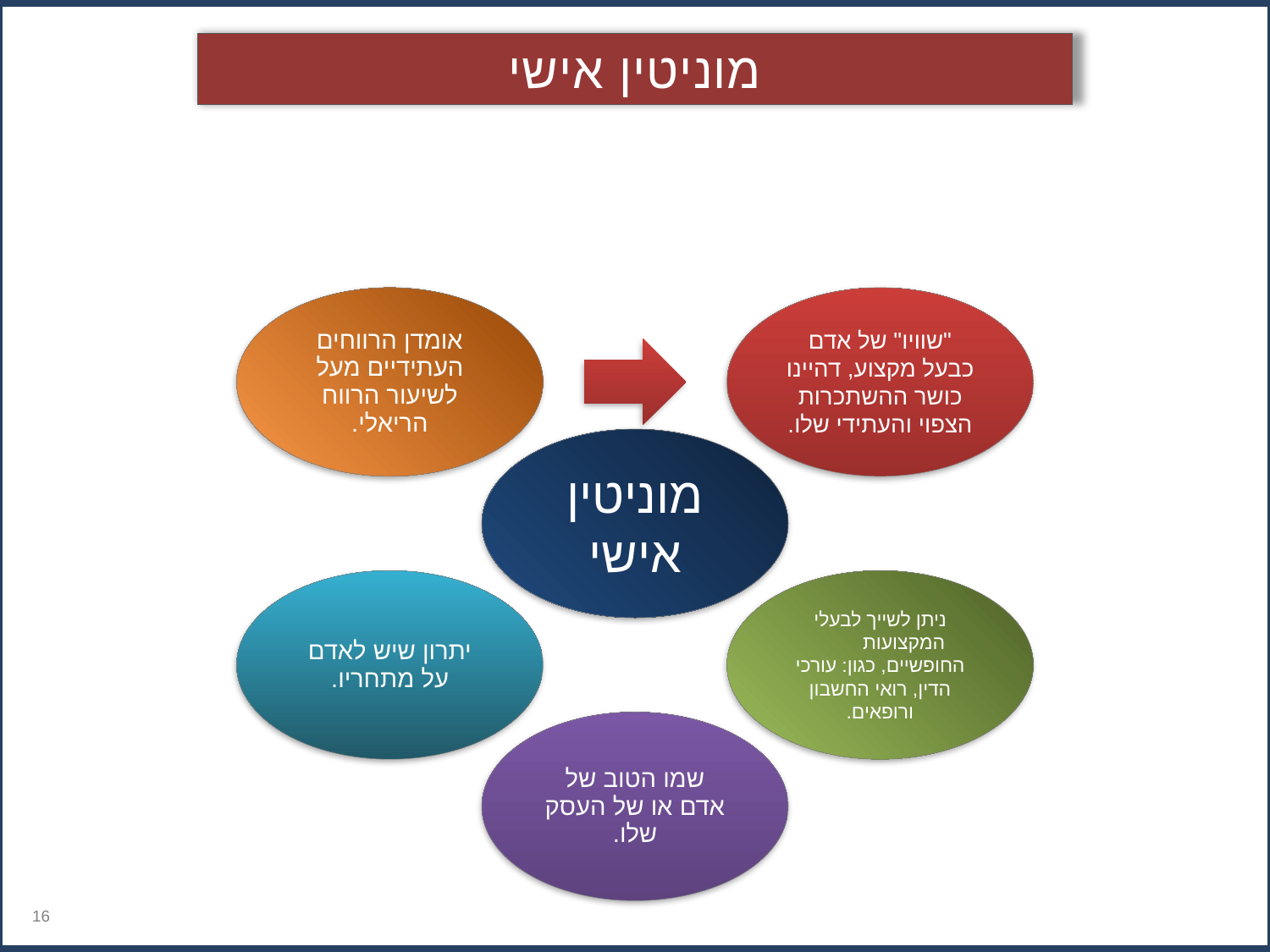

# מוניטין אישי
מוניטין אישי
"שוויו" של אדם כבעל מקצוע, דהיינו כושר ההשתכרות הצפוי והעתידי שלו.
ניתן לשייך לבעלי המקצועות          החופשיים, כגון: עורכי הדין, רואי החשבון ורופאים.
שמו הטוב של אדם או של העסק שלו.
יתרון שיש לאדם על מתחריו.
אומדן הרווחים העתידיים מעל לשיעור הרווח הריאלי.